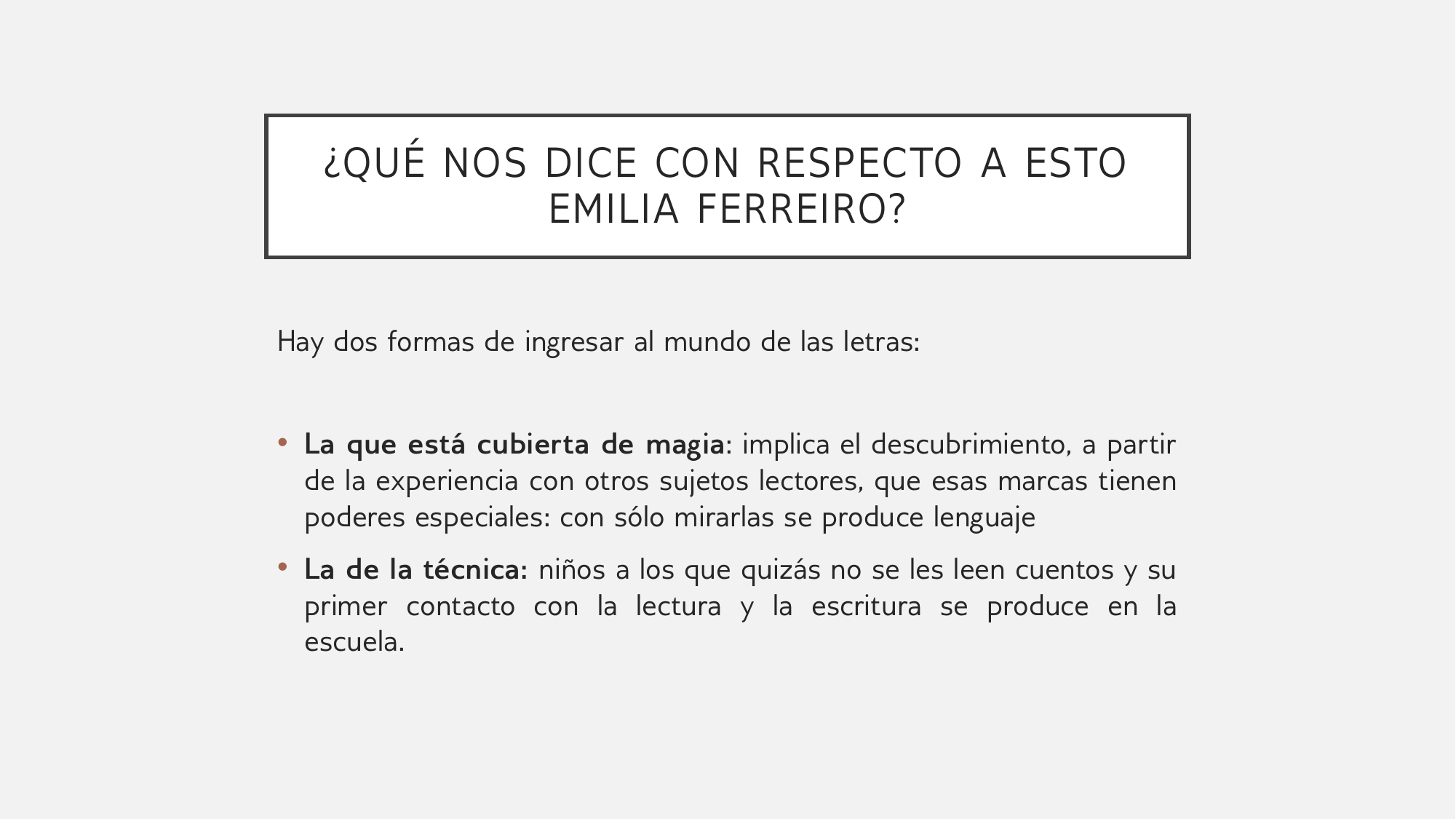

# ¿Qué nos dice con respecto a esto Emilia Ferreiro?
Hay dos formas de ingresar al mundo de las letras:

La que está cubierta de magia: implica el descubrimiento, a partir de la experiencia con otros sujetos lectores, que esas marcas tienen poderes especiales: con sólo mirarlas se produce lenguaje
La de la técnica: niños a los que quizás no se les leen cuentos y su primer contacto con la lectura y la escritura se produce en la escuela.